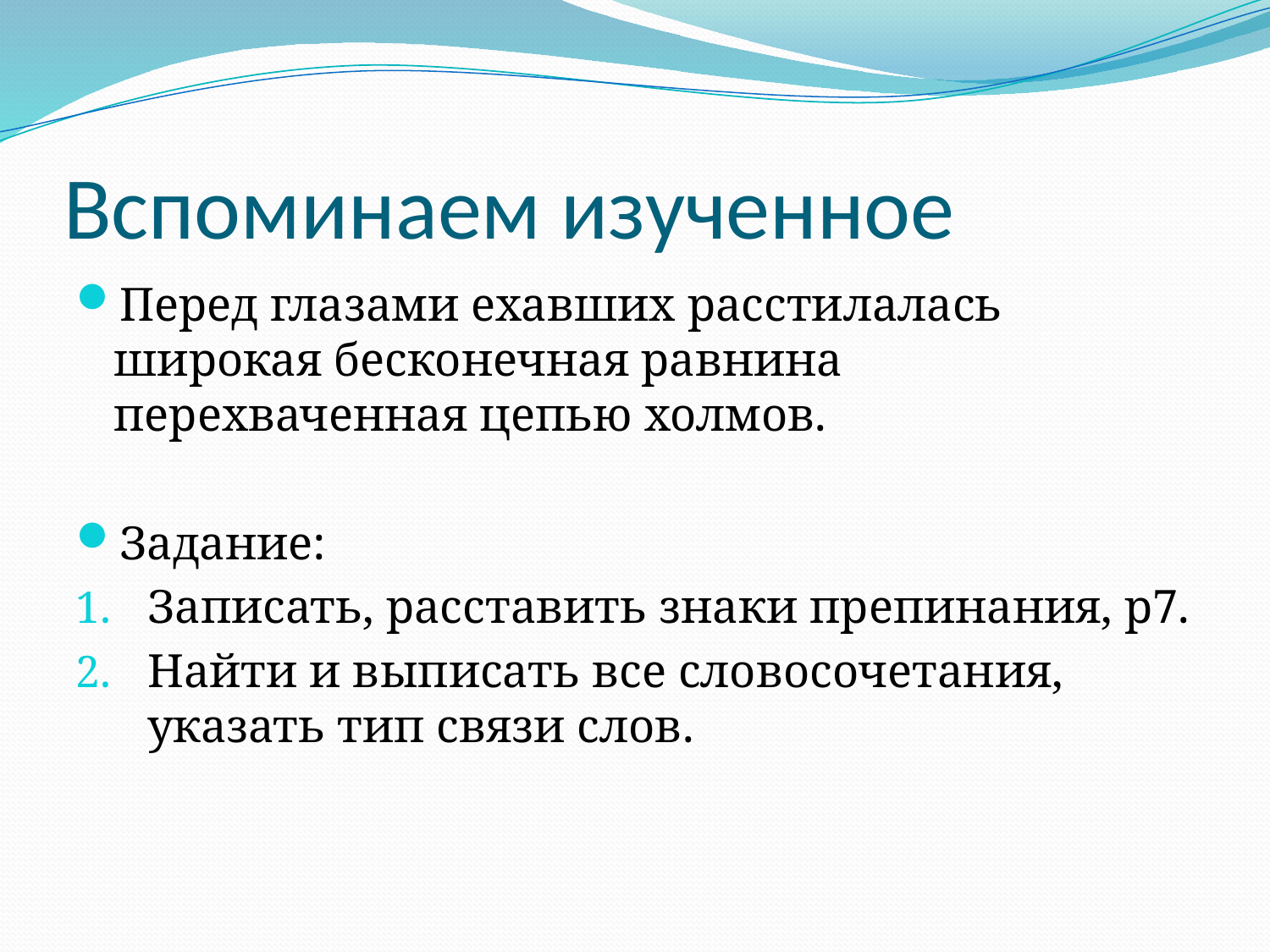

# Вспоминаем изученное
Перед глазами ехавших расстилалась широкая бесконечная равнина перехваченная цепью холмов.

Задание:
Записать, расставить знаки препинания, р7.
Найти и выписать все словосочетания, указать тип связи слов.